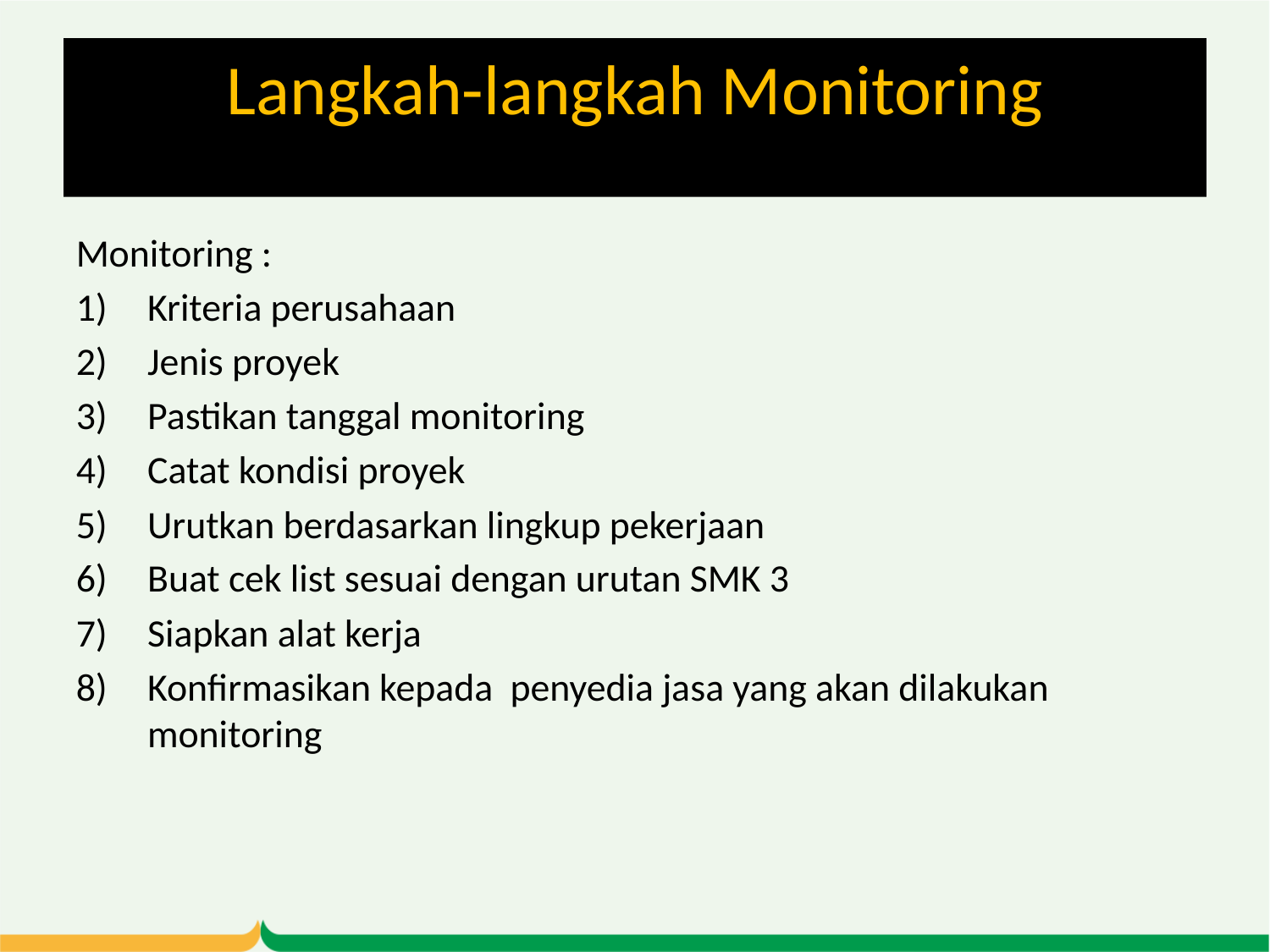

# Langkah-langkah Monitoring
Monitoring :
Kriteria perusahaan
Jenis proyek
Pastikan tanggal monitoring
Catat kondisi proyek
Urutkan berdasarkan lingkup pekerjaan
Buat cek list sesuai dengan urutan SMK 3
Siapkan alat kerja
Konfirmasikan kepada  penyedia jasa yang akan dilakukan monitoring